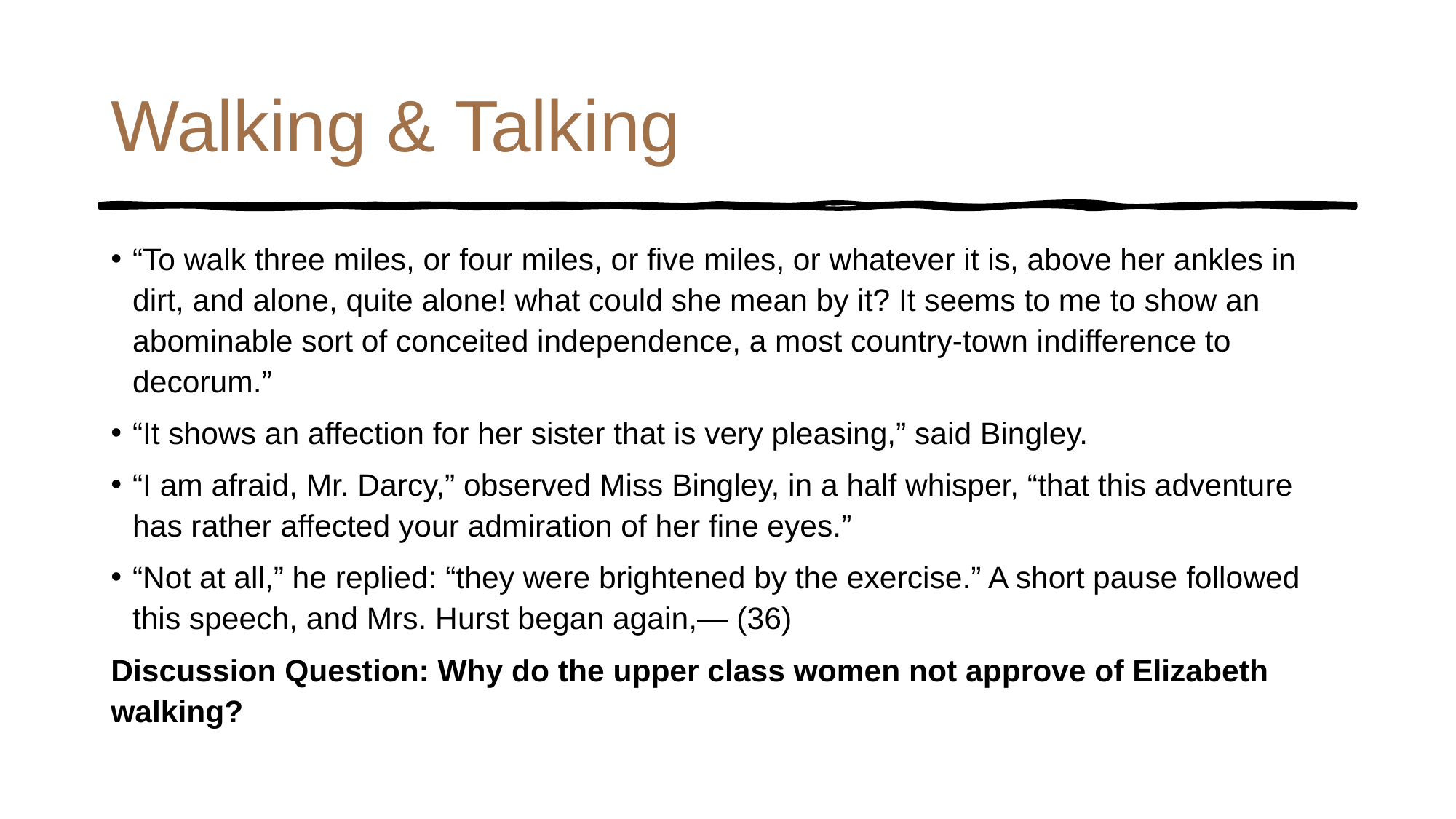

# Walking & Talking
“To walk three miles, or four miles, or five miles, or whatever it is, above her ankles in dirt, and alone, quite alone! what could she mean by it? It seems to me to show an abominable sort of conceited independence, a most country-town indifference to decorum.”
“It shows an affection for her sister that is very pleasing,” said Bingley.
“I am afraid, Mr. Darcy,” observed Miss Bingley, in a half whisper, “that this adventure has rather affected your admiration of her fine eyes.”
“Not at all,” he replied: “they were brightened by the exercise.” A short pause followed this speech, and Mrs. Hurst began again,— (36)
Discussion Question: Why do the upper class women not approve of Elizabeth walking?